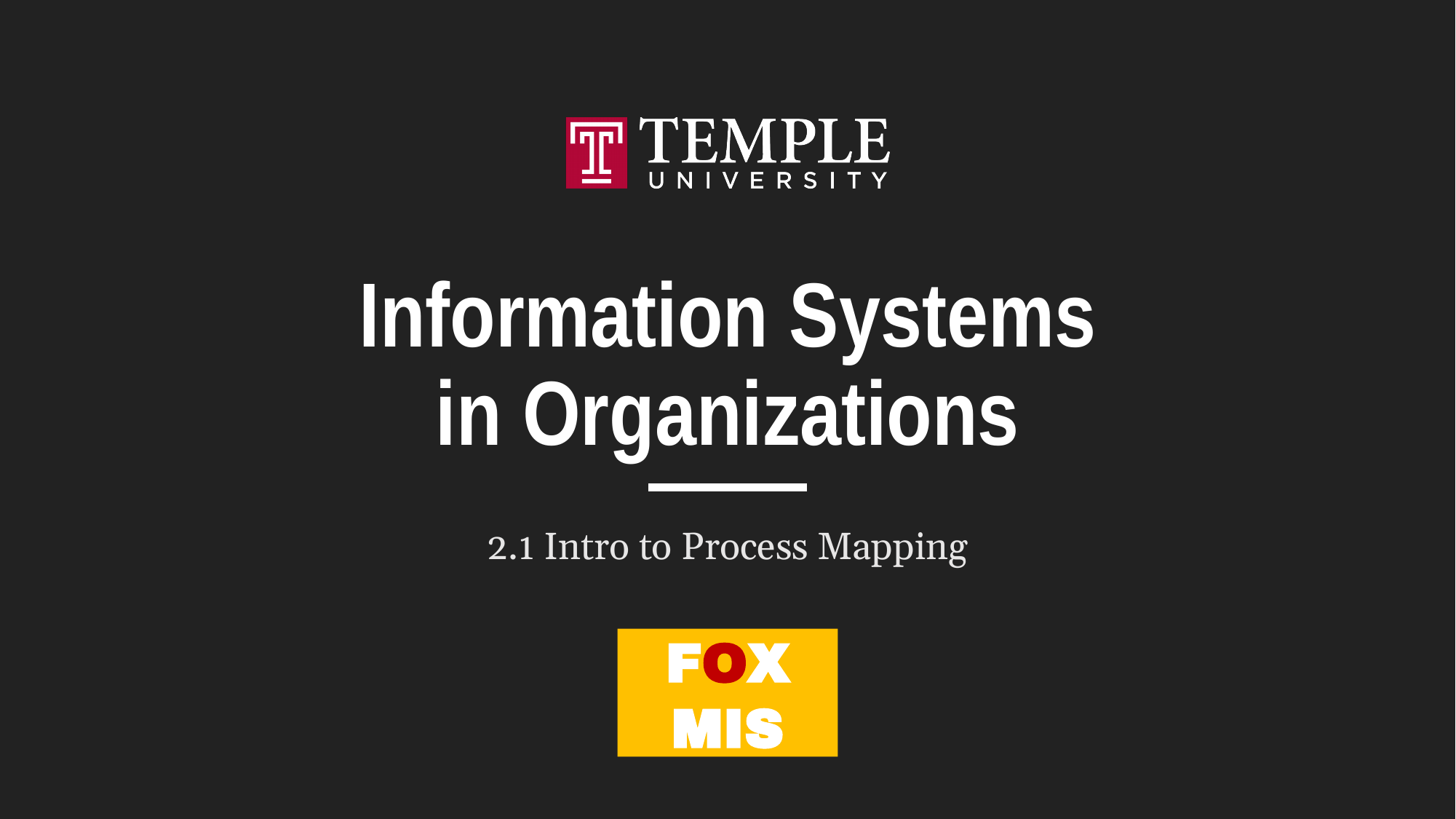

# Information Systems in Organizations
2.1 Intro to Process Mapping
FOX
MIS